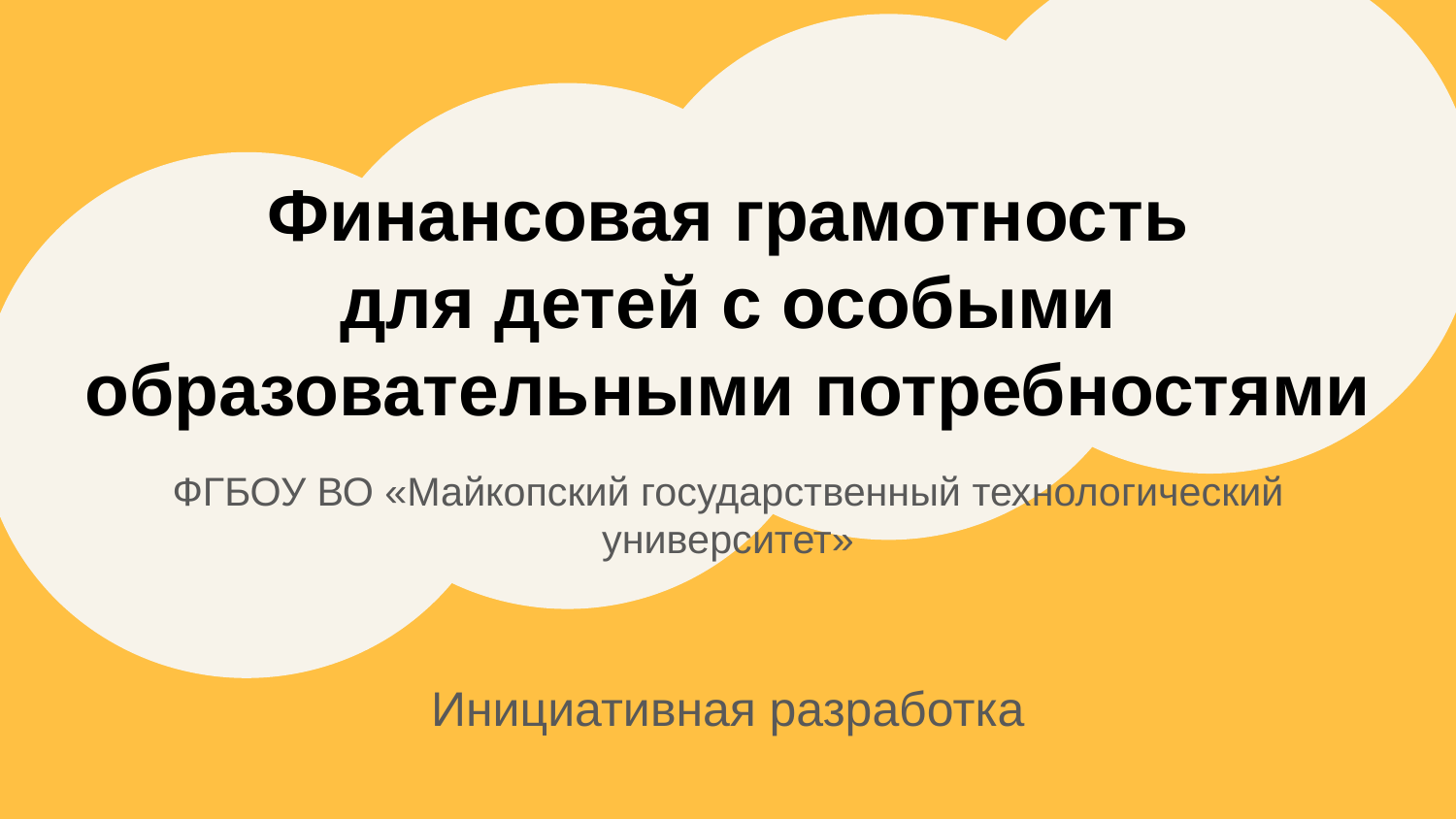

# Финансовая грамотность для детей с особыми образовательными потребностями
ФГБОУ ВО «Майкопский государственный технологический университет»
Инициативная разработка